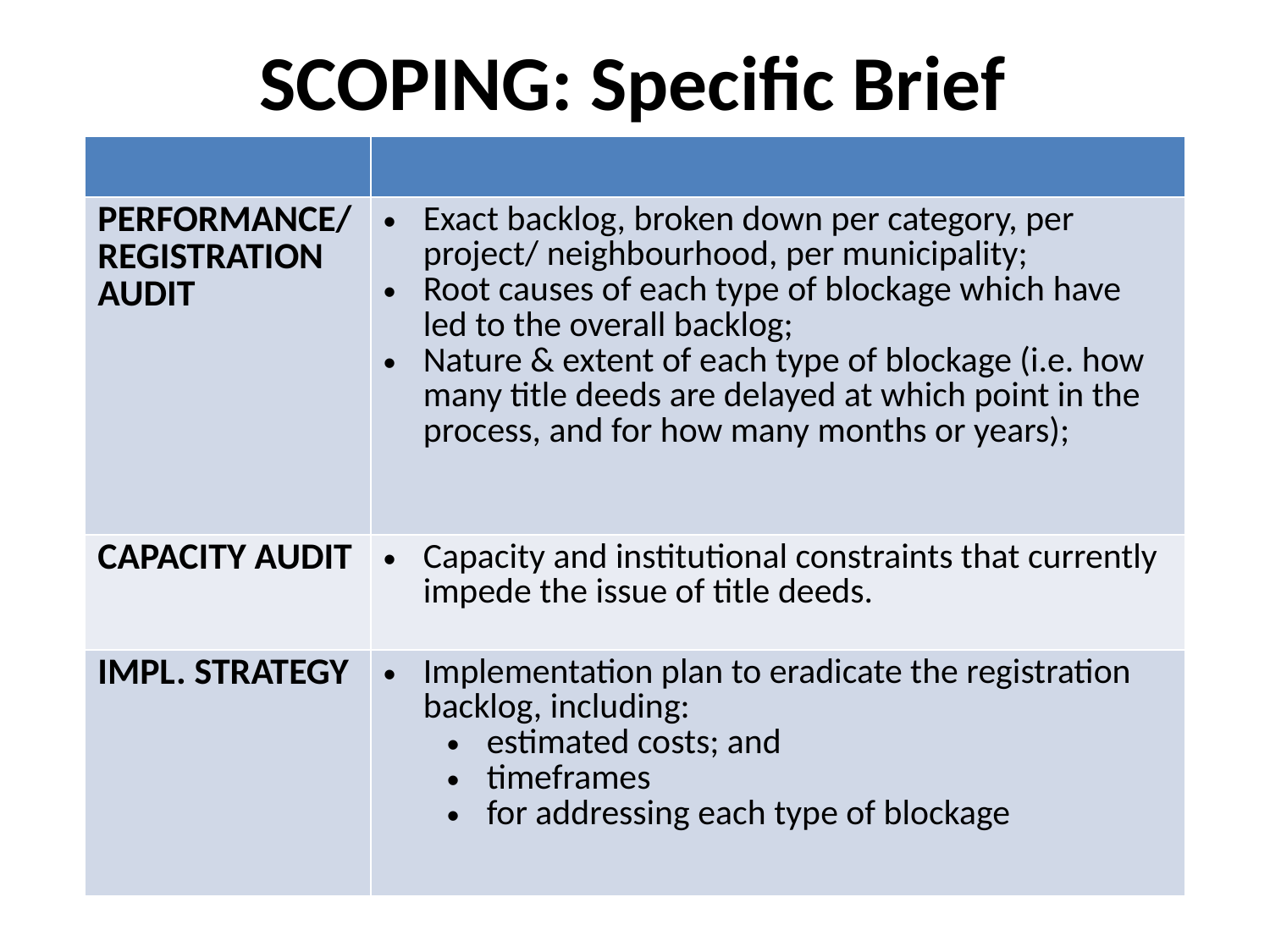

# SCOPING: Specific Brief
|  |  |
| --- | --- |
| PERFORMANCE/ REGISTRATION AUDIT | Exact backlog, broken down per category, per project/ neighbourhood, per municipality; Root causes of each type of blockage which have led to the overall backlog; Nature & extent of each type of blockage (i.e. how many title deeds are delayed at which point in the process, and for how many months or years); |
| CAPACITY AUDIT | Capacity and institutional constraints that currently impede the issue of title deeds. |
| IMPL. STRATEGY | Implementation plan to eradicate the registration backlog, including: estimated costs; and timeframes for addressing each type of blockage |